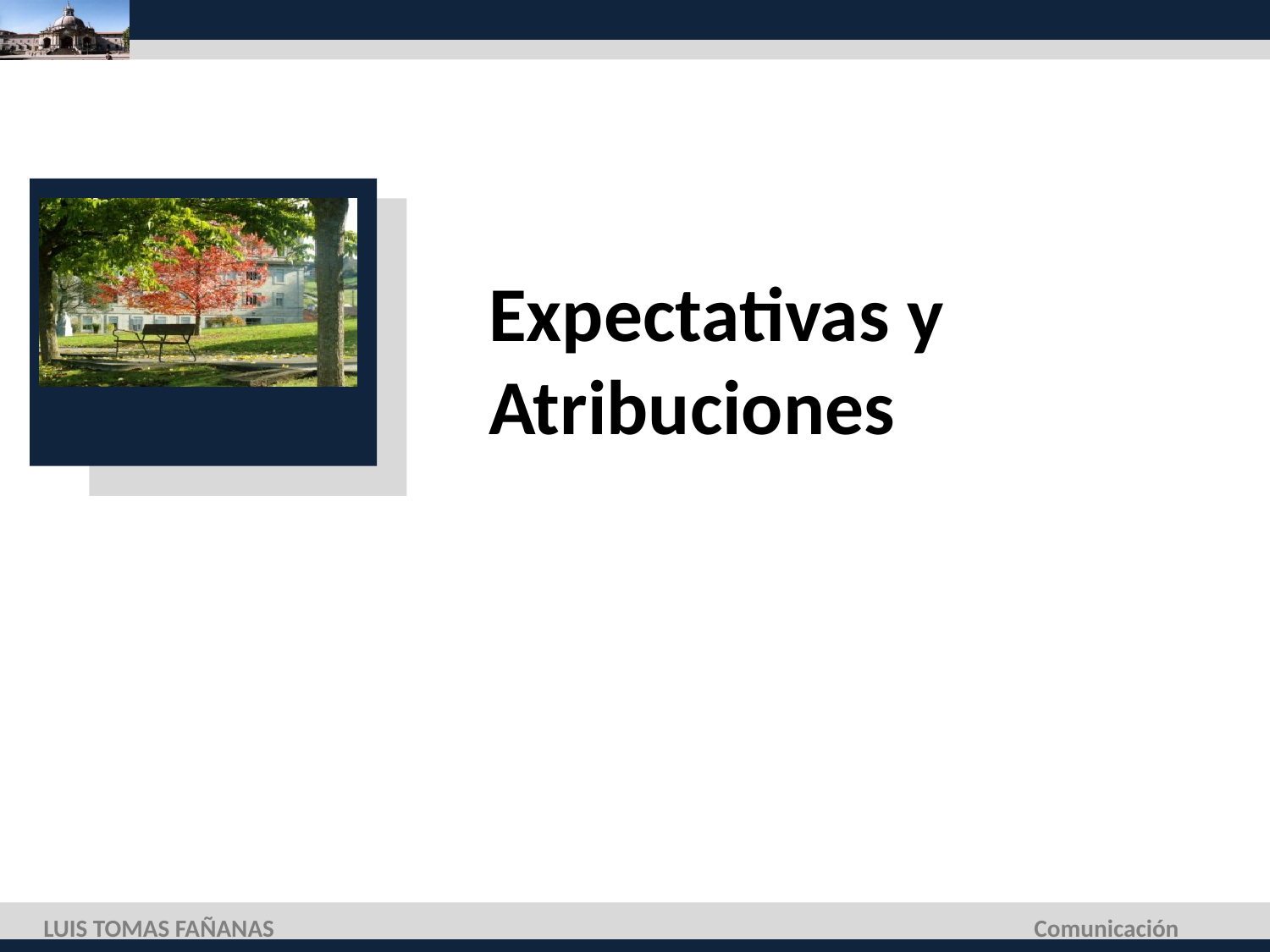

# Expectativas y Atribuciones
LUIS TOMAS FAÑANAS
Comunicación